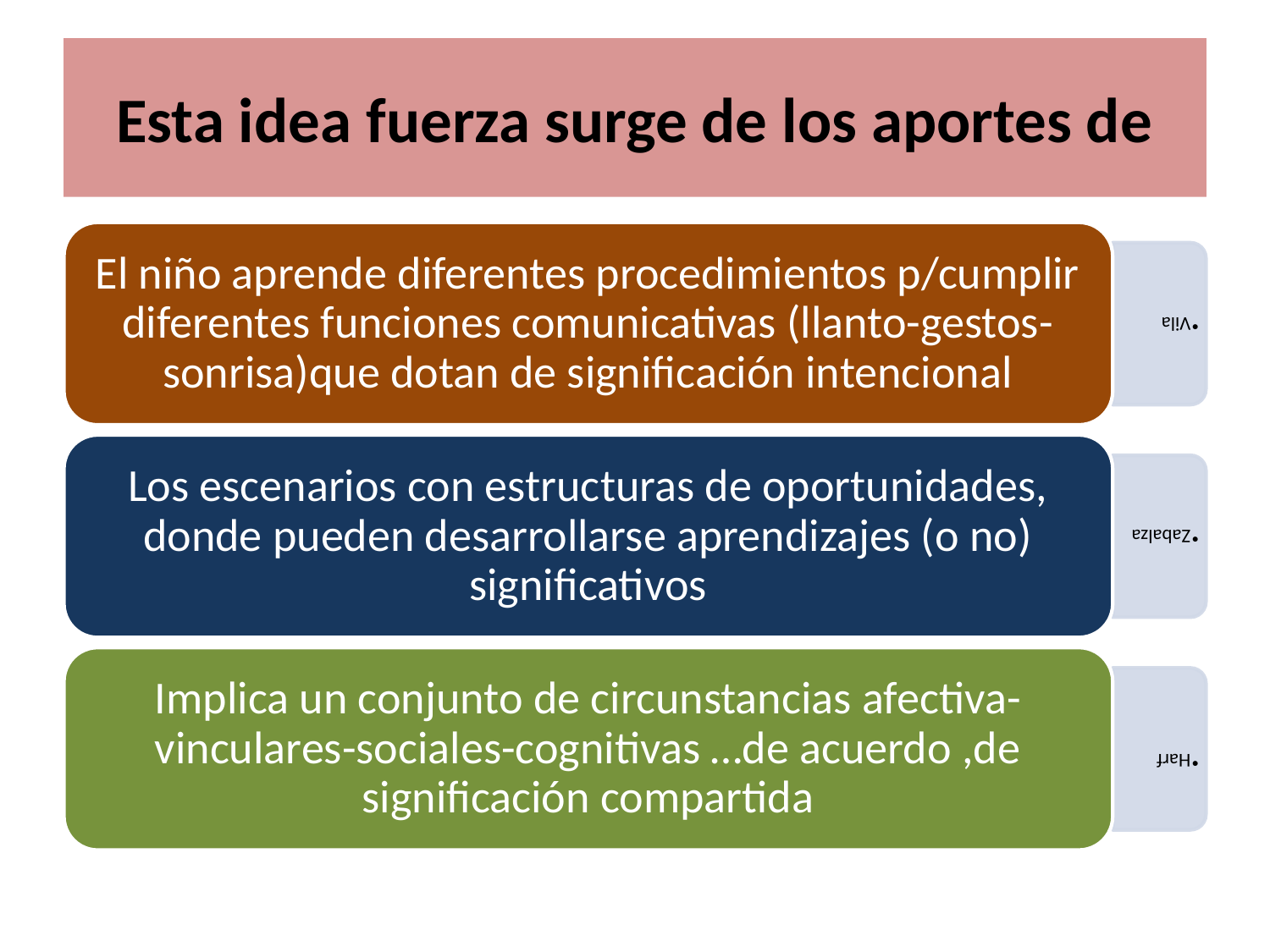

# Esta idea fuerza surge de los aportes de
Vila
El niño aprende diferentes procedimientos p/cumplir diferentes funciones comunicativas (llanto-gestos-sonrisa)que dotan de significación intencional
Zabalza
Los escenarios con estructuras de oportunidades, donde pueden desarrollarse aprendizajes (o no) significativos
Harf

Implica un conjunto de circunstancias afectiva-vinculares-sociales-cognitivas …de acuerdo ,de significación compartida